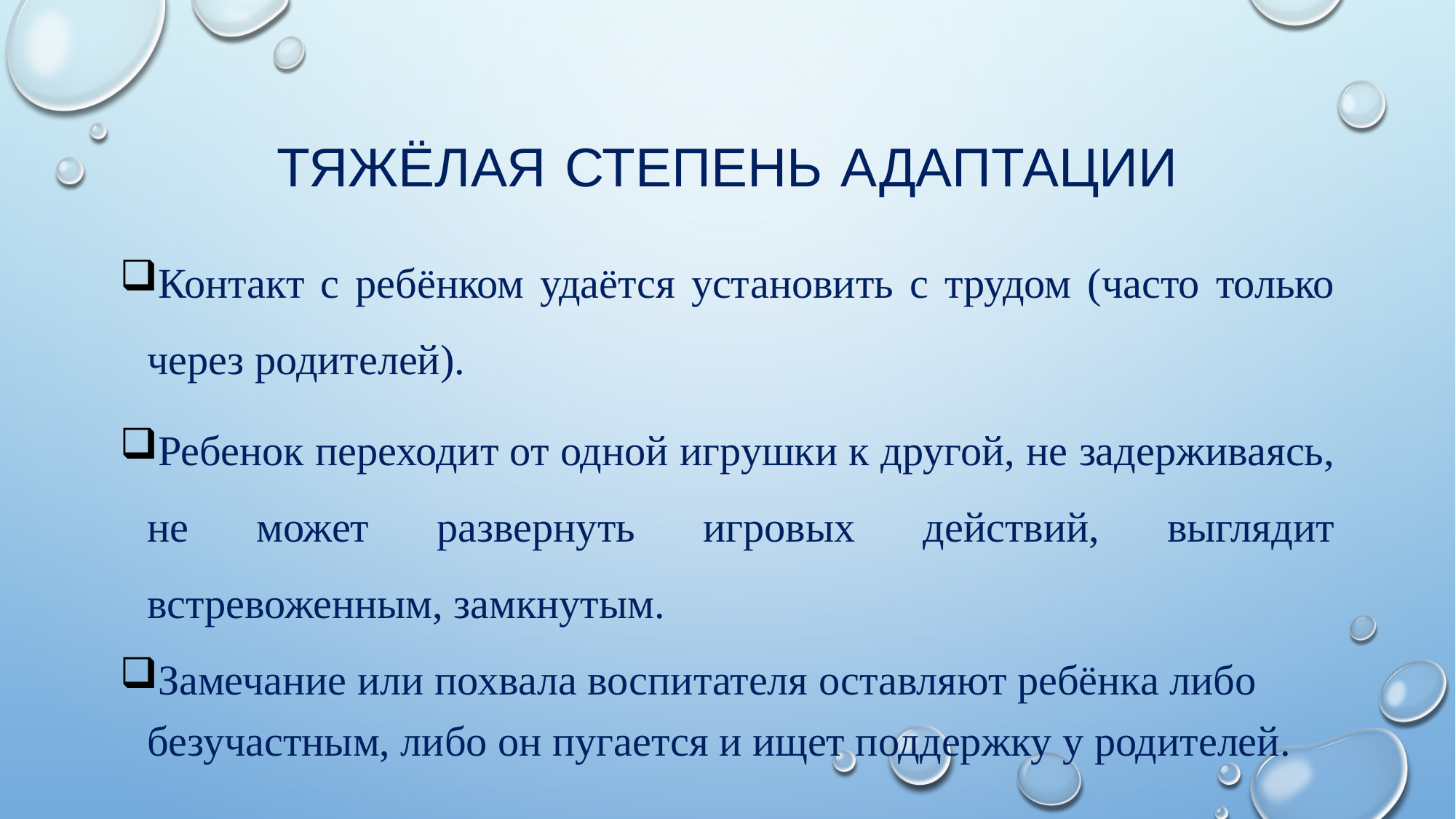

# Тяжёлая степень адаптации
Контакт с ребёнком удаётся установить с трудом (часто только через родителей).
Ребенок переходит от одной игрушки к другой, не задерживаясь, не может развернуть игровых действий, выглядит встревоженным, замкнутым.
Замечание или похвала воспитателя оставляют ребёнка либо безучастным, либо он пугается и ищет поддержку у родителей.